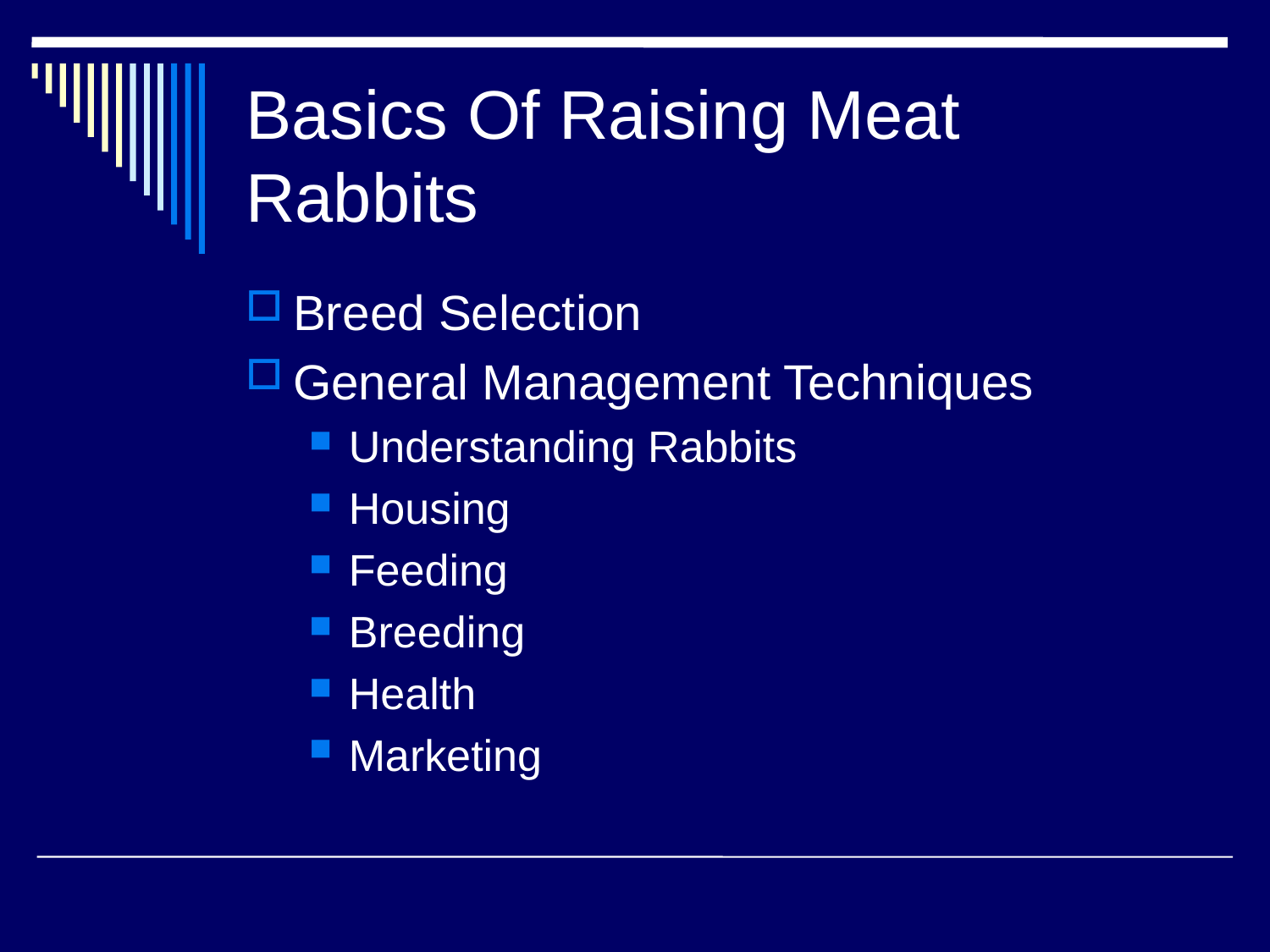

# Basics Of Raising Meat Rabbits
Breed Selection
General Management Techniques
Understanding Rabbits
Housing
Feeding
Breeding
Health
Marketing